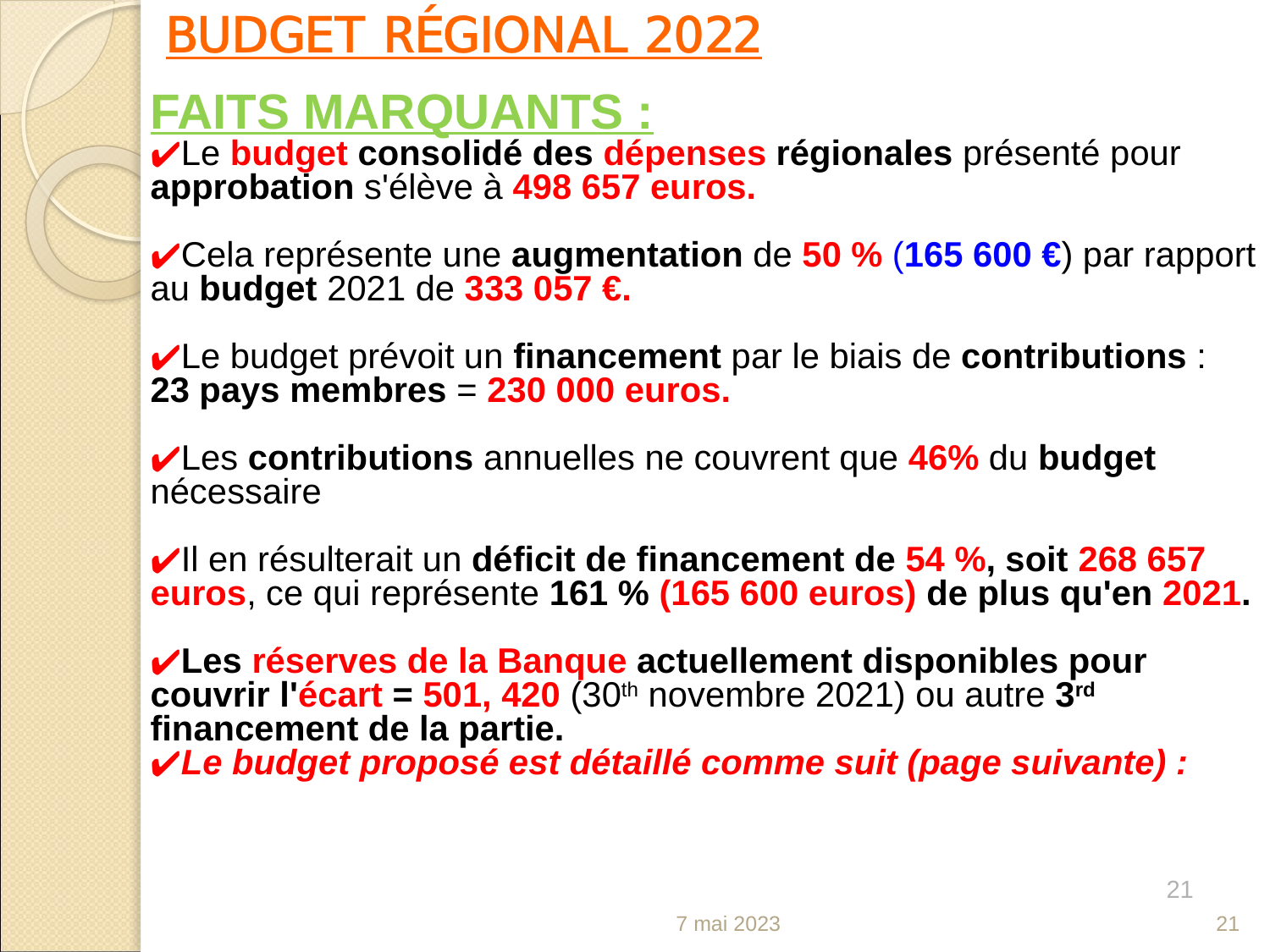

BUDGET RÉGIONAL 2022
FAITS MARQUANTS :
Le budget consolidé des dépenses régionales présenté pour approbation s'élève à 498 657 euros.

Cela représente une augmentation de 50 % (165 600 €) par rapport au budget 2021 de 333 057 €.

Le budget prévoit un financement par le biais de contributions :   23 pays membres = 230 000 euros.

Les contributions annuelles ne couvrent que 46% du budget nécessaire

Il en résulterait un déficit de financement de 54 %, soit 268 657 euros, ce qui représente 161 % (165 600 euros) de plus qu'en 2021.

Les réserves de la Banque actuellement disponibles pour couvrir l'écart = 501, 420 (30th novembre 2021) ou autre 3rd financement de la partie.
Le budget proposé est détaillé comme suit (page suivante) :

21
7 mai 2023
21